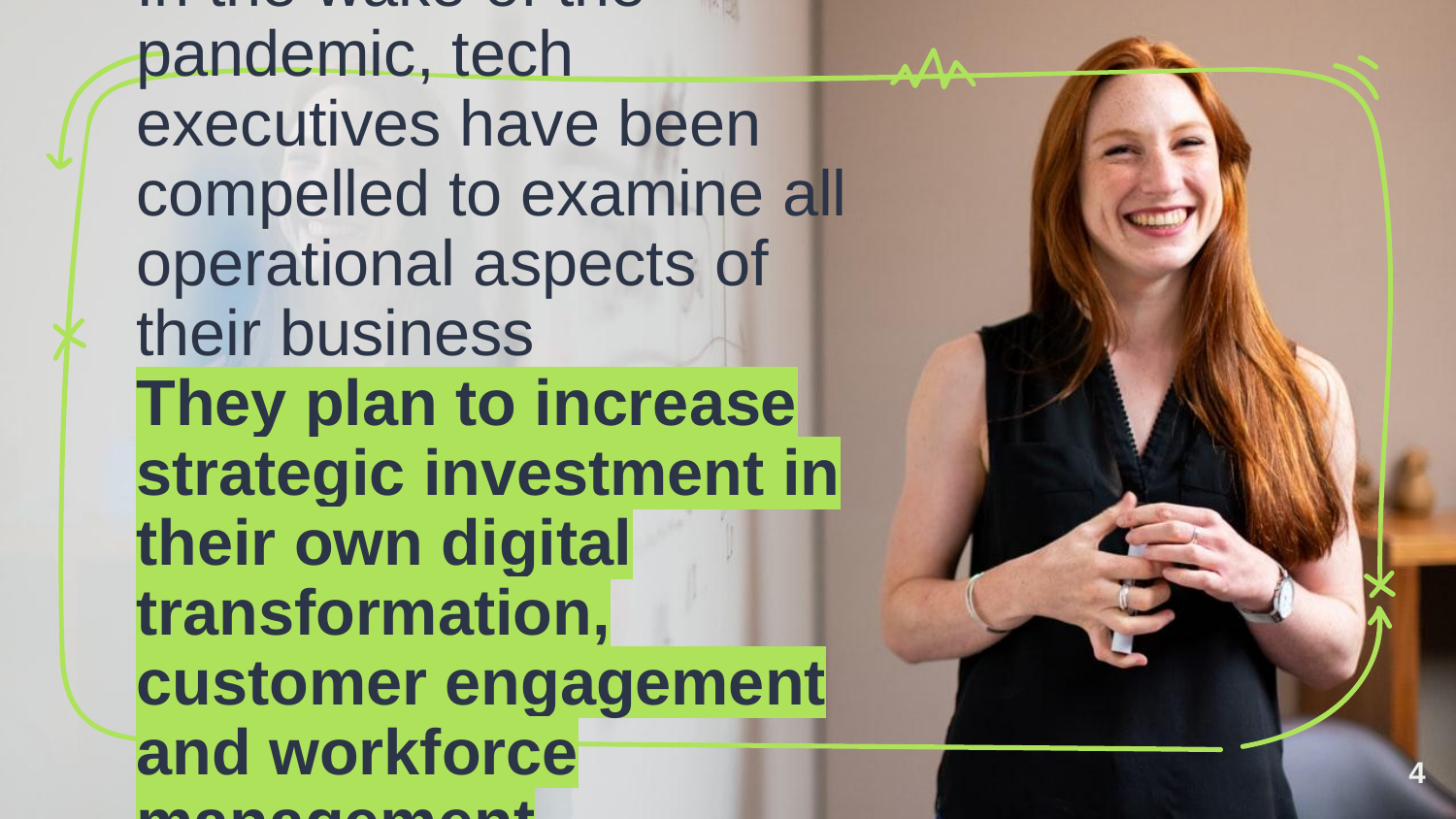

In the wake of the pandemic, tech executives have been compelled to examine all operational aspects of their business
They plan to increase strategic investment in their own digital transformation, customer engagement and workforce management
4